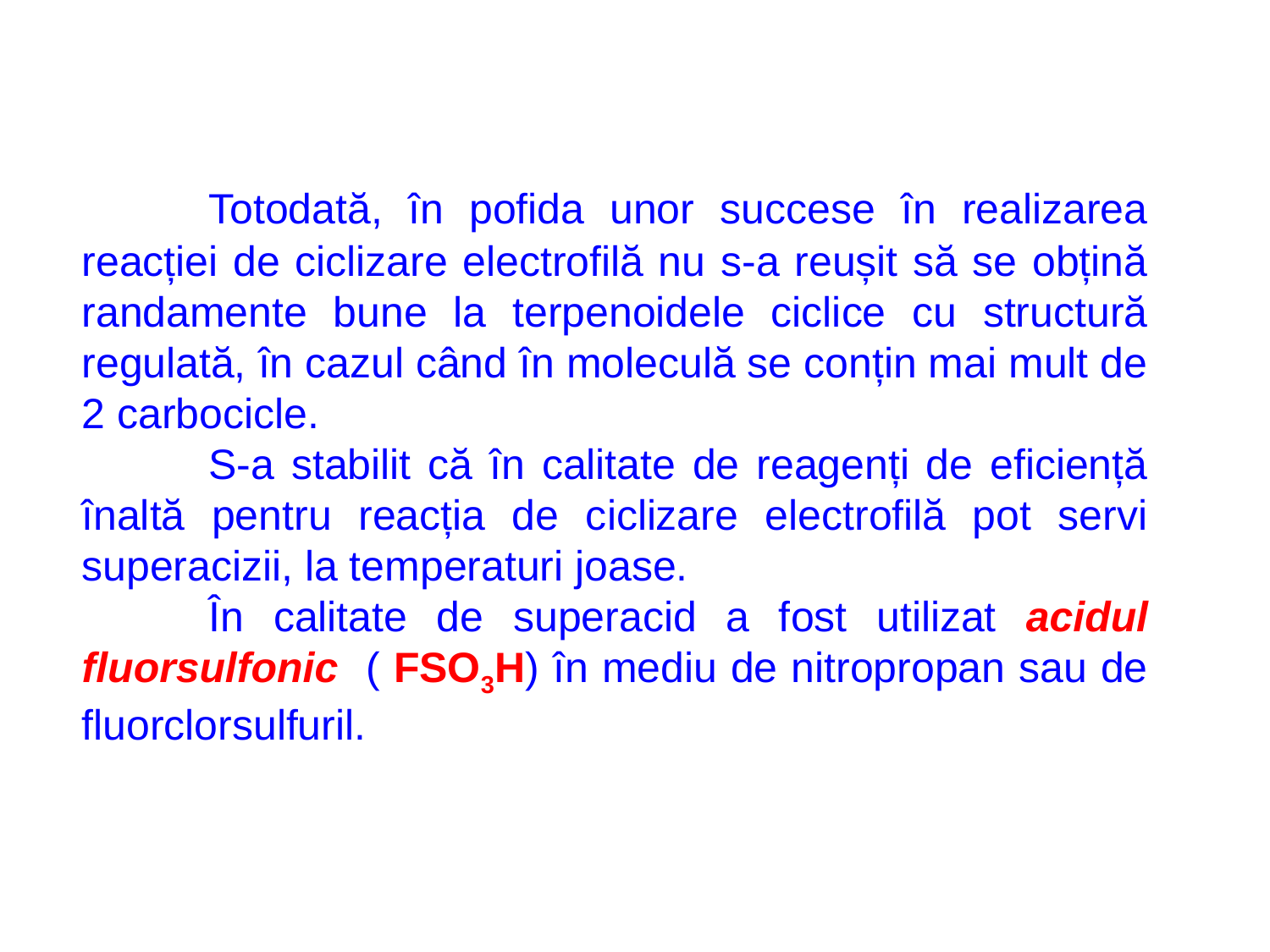

Totodată, în pofida unor succese în realizarea reacției de ciclizare electrofilă nu s-a reușit să se obțină randamente bune la terpenoidele ciclice cu structură regulată, în cazul când în moleculă se conțin mai mult de 2 carbocicle.
	S-a stabilit că în calitate de reagenți de eficiență înaltă pentru reacția de ciclizare electrofilă pot servi superacizii, la temperaturi joase.
	În calitate de superacid a fost utilizat acidul fluorsulfonic  ( FSO3H) în mediu de nitropropan sau de fluorclorsulfuril.